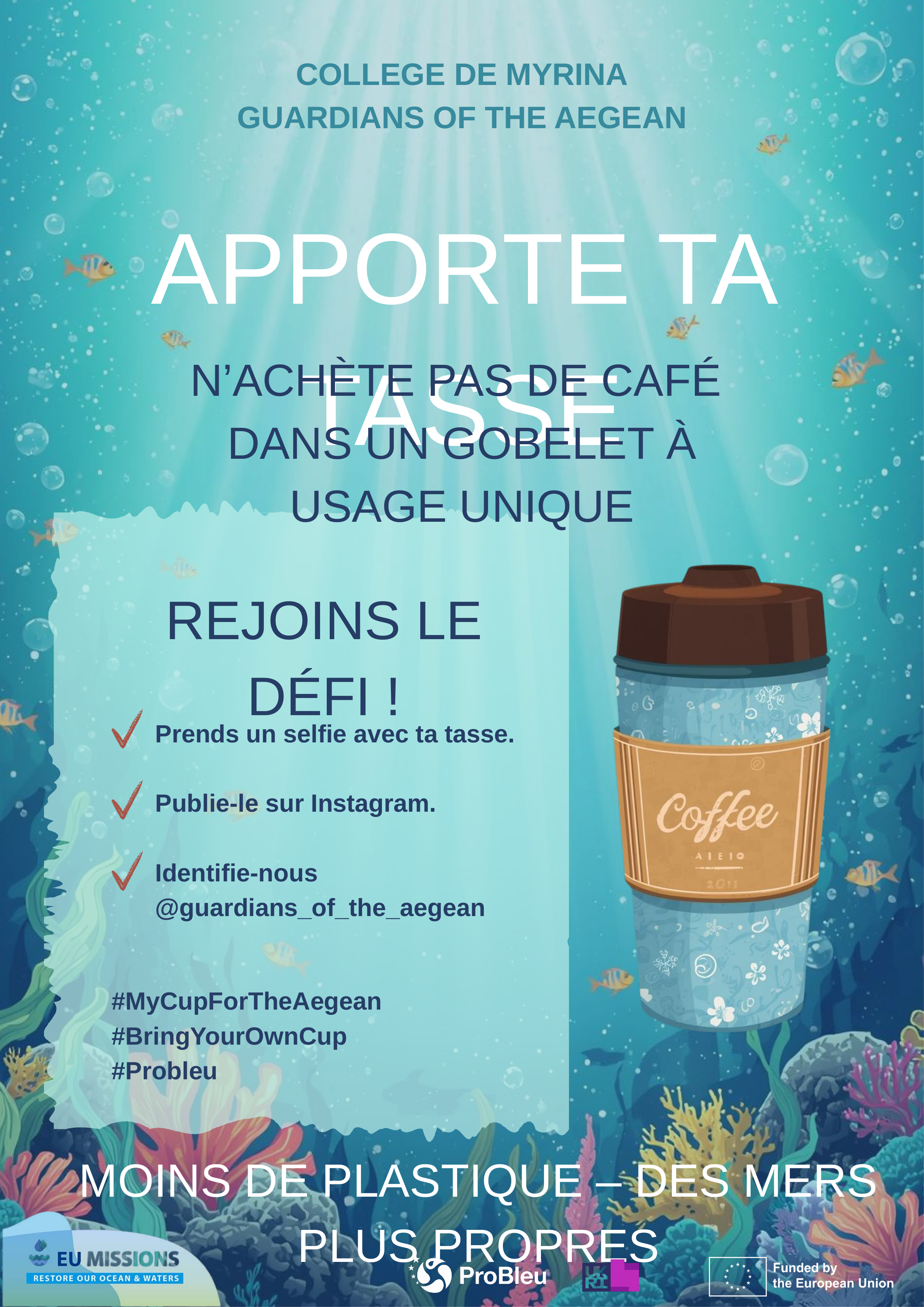

COLLEGE DE MYRINA
GUARDIANS OF THE AEGEAN
APPORTE TA TASSE
N’ACHÈTE PAS DE CAFÉ
DANS UN GOBELET À USAGE UNIQUE

REJOINS LE DÉFI !

Prends un selfie avec ta tasse.

Publie-le sur Instagram.

Identifie-nous @guardians_of_the_aegean

#MyCupForTheAegean
#BringYourOwnCup
#Probleu

MOINS DE PLASTIQUE – DES MERS PLUS PROPRES